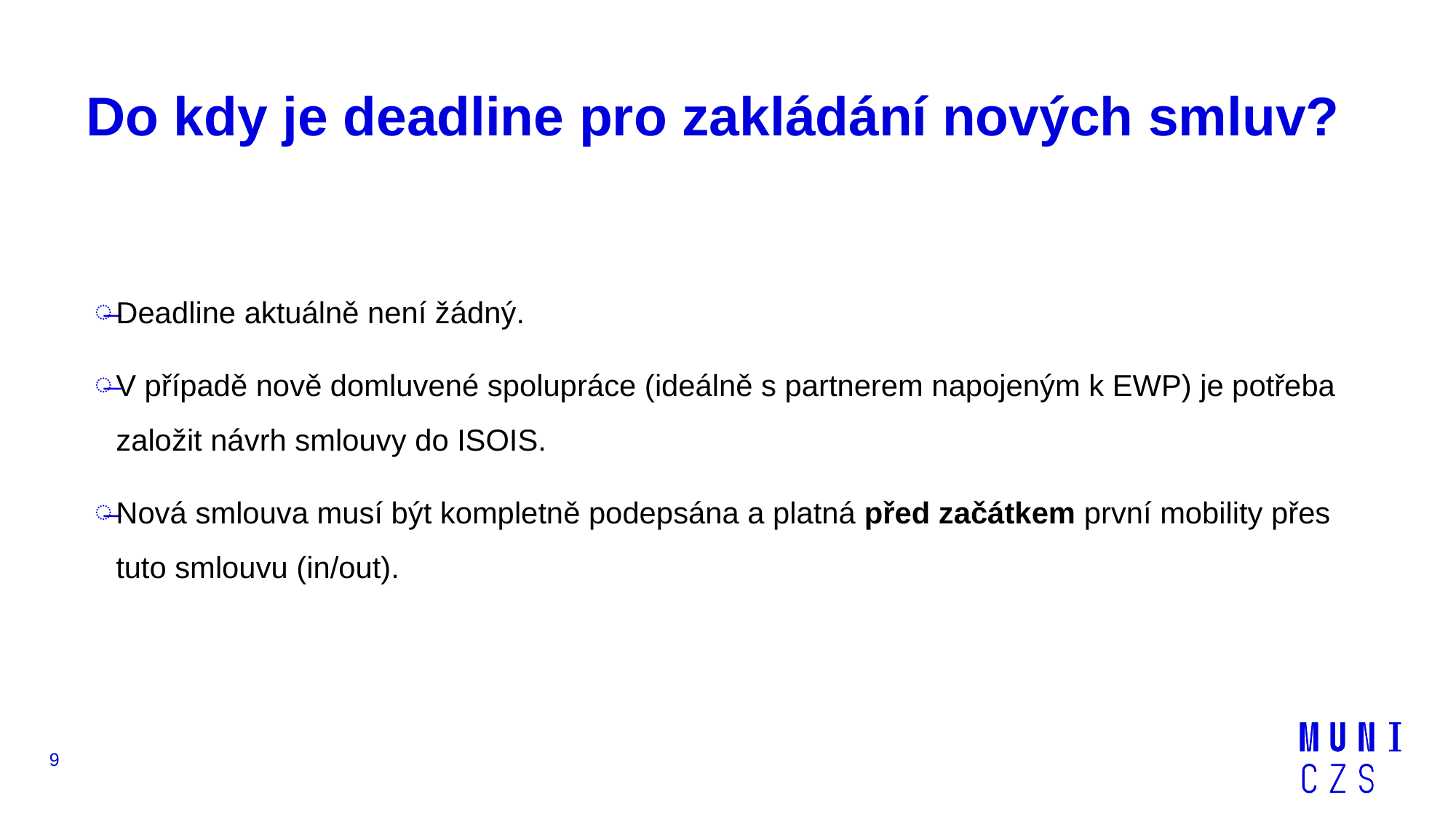

# Do kdy je deadline pro zakládání nových smluv?

Deadline aktuálně není žádný.
V případě nově domluvené spolupráce (ideálně s partnerem napojeným k EWP) je potřeba založit návrh smlouvy do ISOIS.
Nová smlouva musí být kompletně podepsána a platná před začátkem první mobility přes tuto smlouvu (in/out).
9